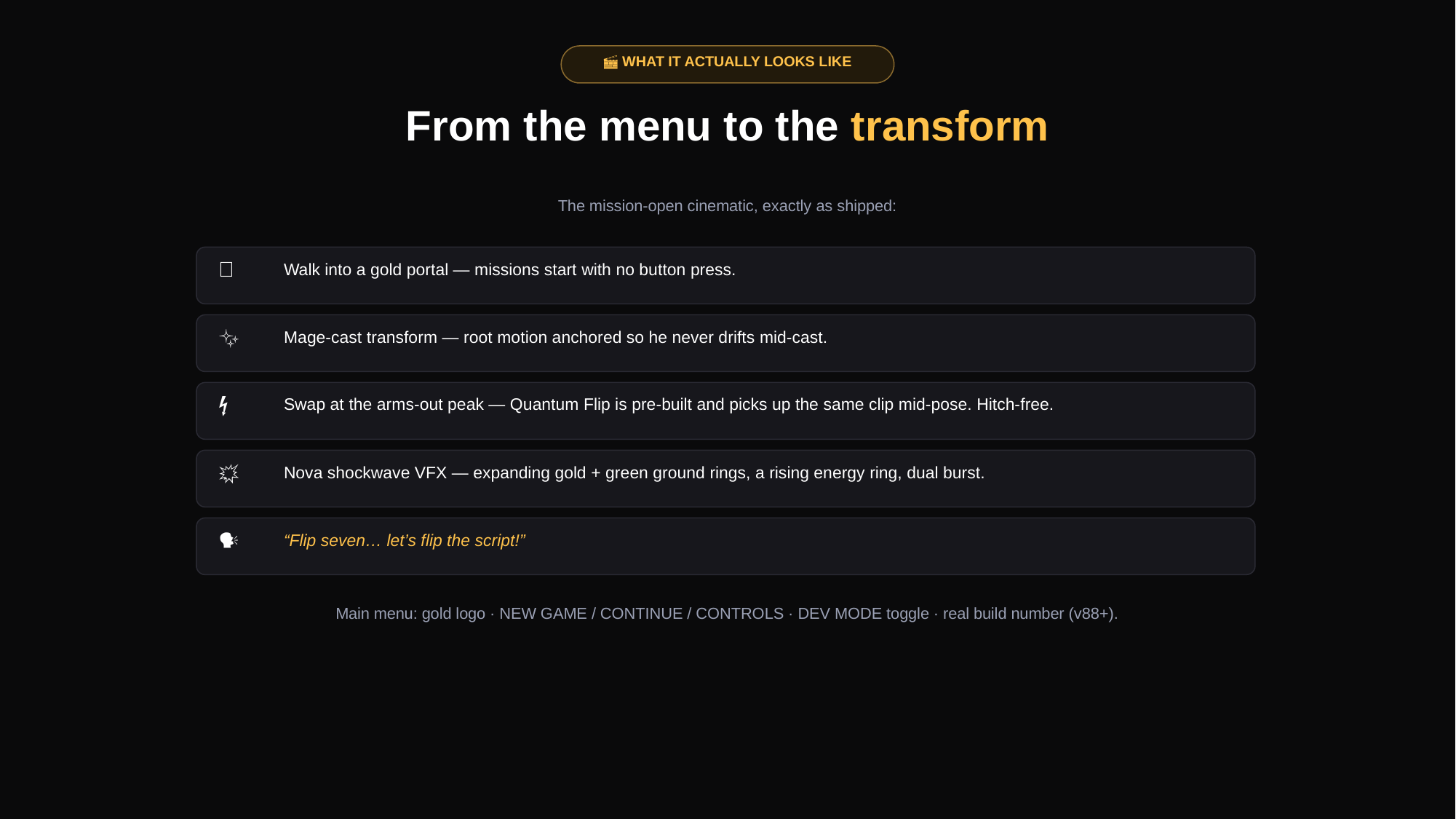

🎬 WHAT IT ACTUALLY LOOKS LIKE
From the menu to the transform
The mission-open cinematic, exactly as shipped:

🧍
Walk into a gold portal — missions start with no button press.

✨
Mage-cast transform — root motion anchored so he never drifts mid-cast.

⚡
Swap at the arms-out peak — Quantum Flip is pre-built and picks up the same clip mid-pose. Hitch-free.

💥
Nova shockwave VFX — expanding gold + green ground rings, a rising energy ring, dual burst.

🗣️
“Flip seven… let’s flip the script!”
Main menu: gold logo · NEW GAME / CONTINUE / CONTROLS · DEV MODE toggle · real build number (v88+).